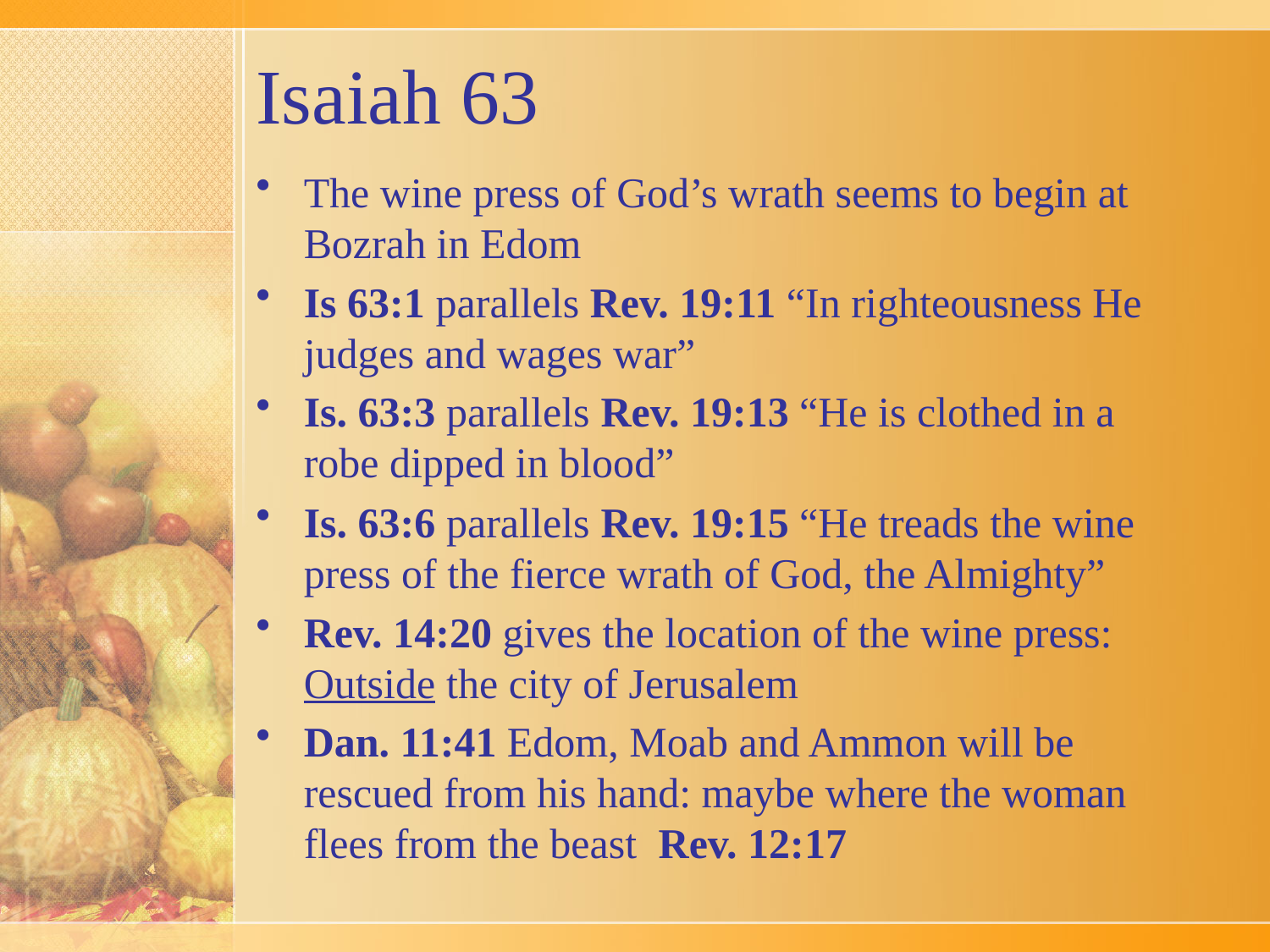

# Isaiah 63
The wine press of God’s wrath seems to begin at Bozrah in Edom
Is 63:1 parallels Rev. 19:11 “In righteousness He judges and wages war”
Is. 63:3 parallels Rev. 19:13 “He is clothed in a robe dipped in blood”
Is. 63:6 parallels Rev. 19:15 “He treads the wine press of the fierce wrath of God, the Almighty”
Rev. 14:20 gives the location of the wine press: Outside the city of Jerusalem
Dan. 11:41 Edom, Moab and Ammon will be rescued from his hand: maybe where the woman flees from the beast  Rev. 12:17